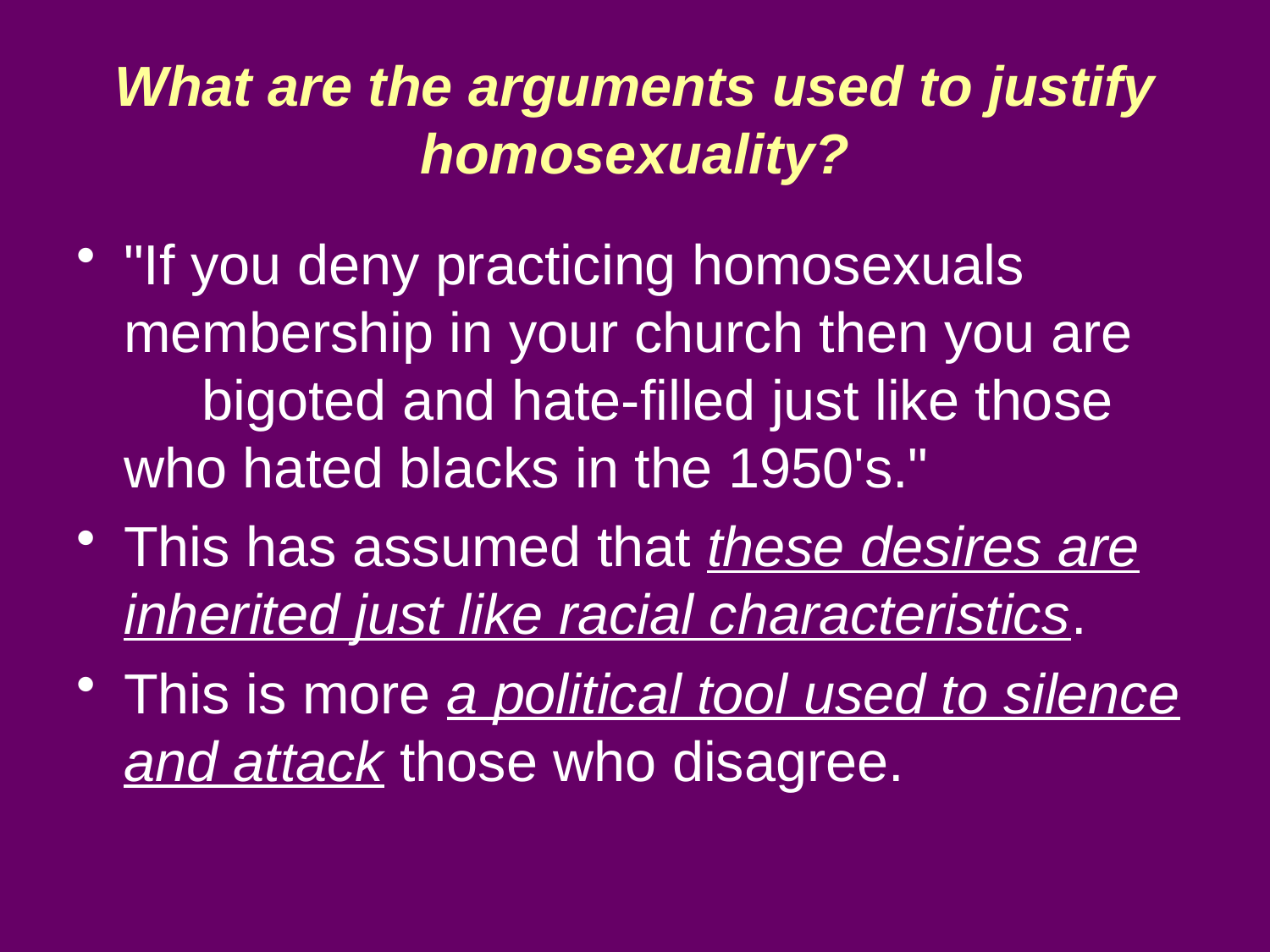

What are the arguments used to justify homosexuality?
"If you deny practicing homosexuals membership in your church then you are         bigoted and hate-filled just like those who hated blacks in the 1950's."
This has assumed that these desires are inherited just like racial characteristics.
This is more a political tool used to silence and attack those who disagree.